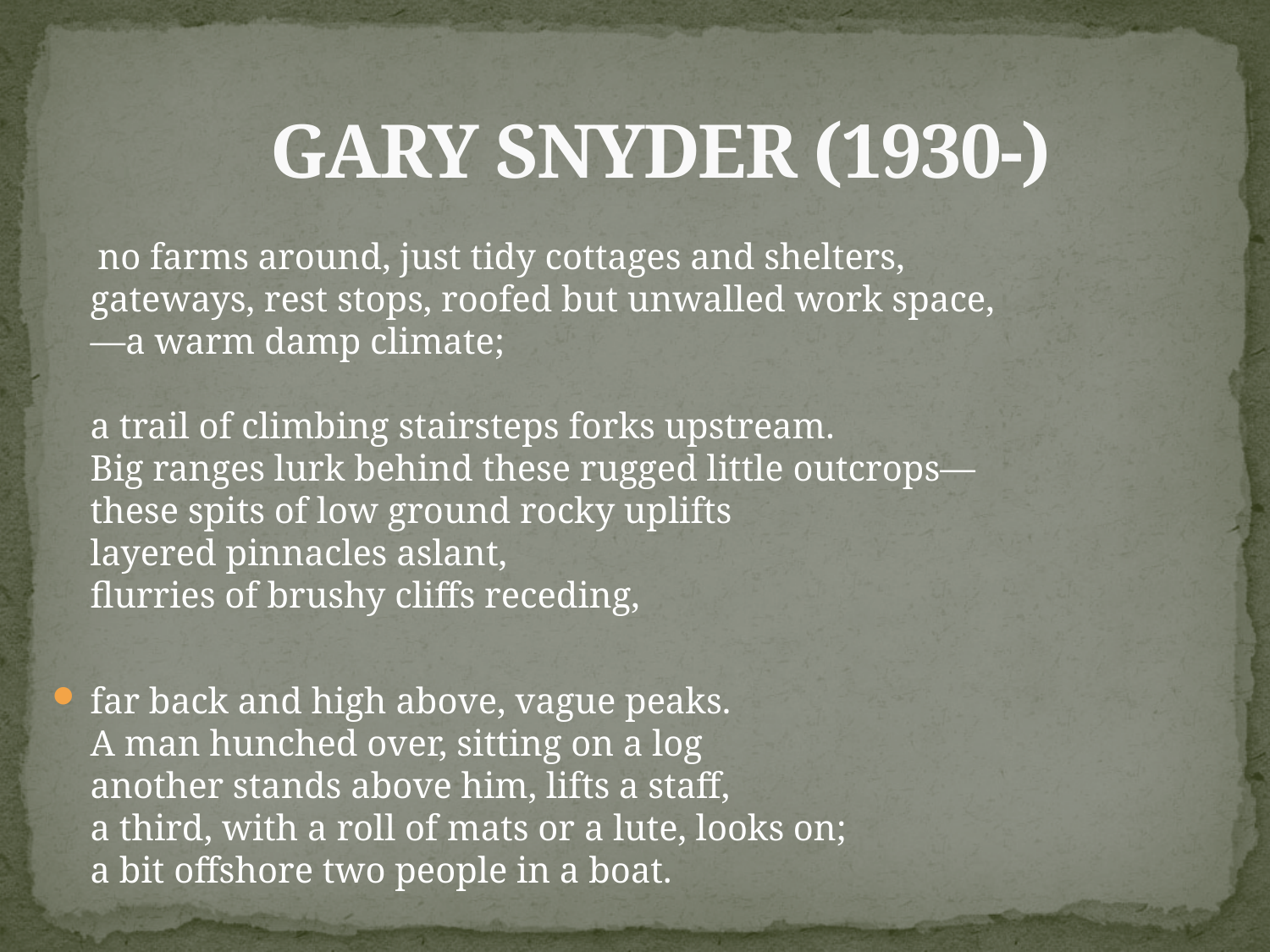

# GARY SNYDER (1930-)
     no farms around, just tidy cottages and shelters,
gateways, rest stops, roofed but unwalled work space,
—a warm damp climate;
a trail of climbing stairsteps forks upstream.
Big ranges lurk behind these rugged little outcrops—
these spits of low ground rocky uplifts
layered pinnacles aslant,
flurries of brushy cliffs receding,

far back and high above, vague peaks.
A man hunched over, sitting on a log
another stands above him, lifts a staff,
a third, with a roll of mats or a lute, looks on;
a bit offshore two people in a boat.